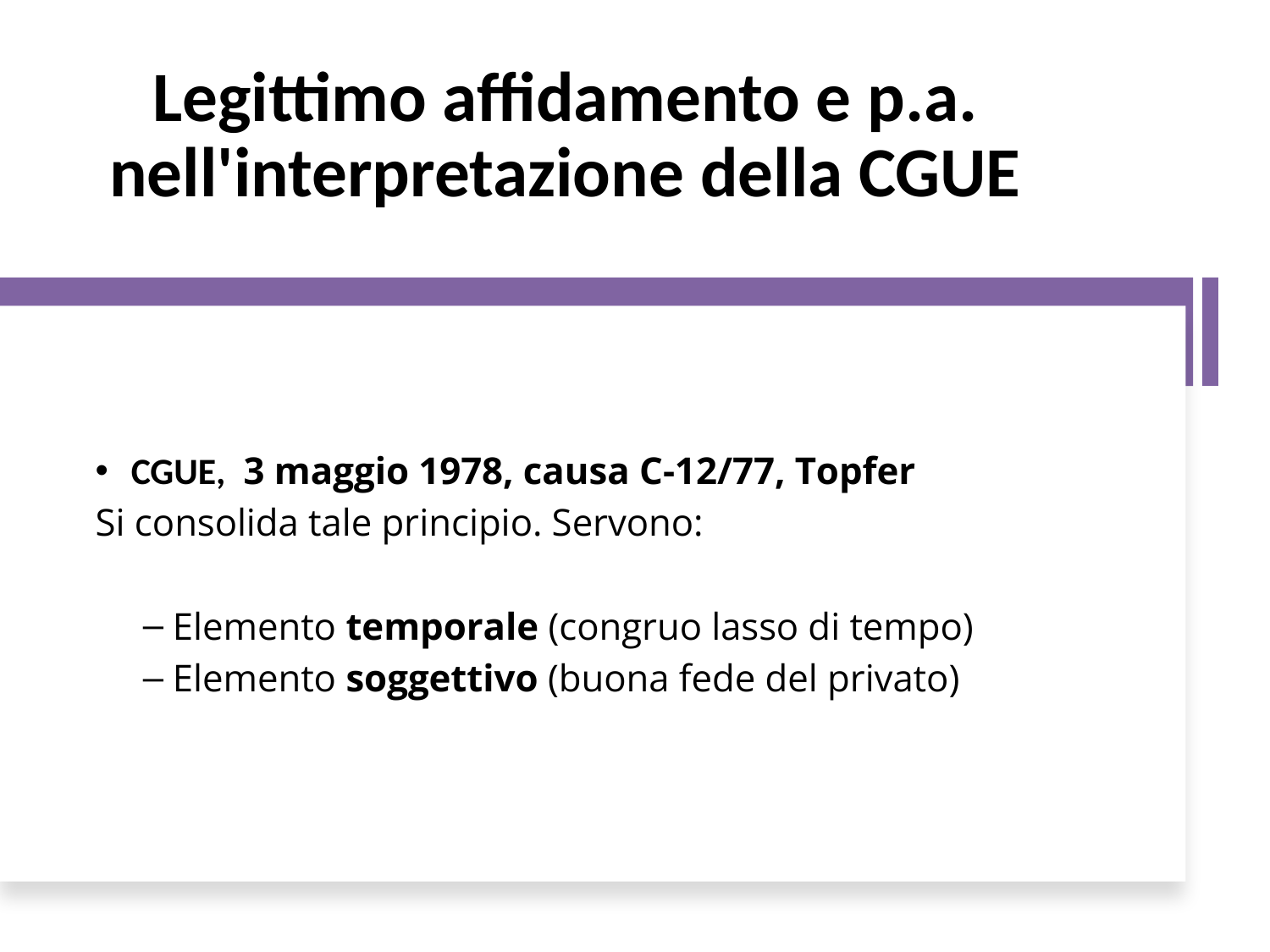

# Legittimo affidamento e p.a. nell'interpretazione della CGUE

CGUE,  3 maggio 1978, causa C-12/77, Topfer
Si consolida tale principio. Servono:

Elemento temporale (congruo lasso di tempo)
Elemento soggettivo (buona fede del privato)